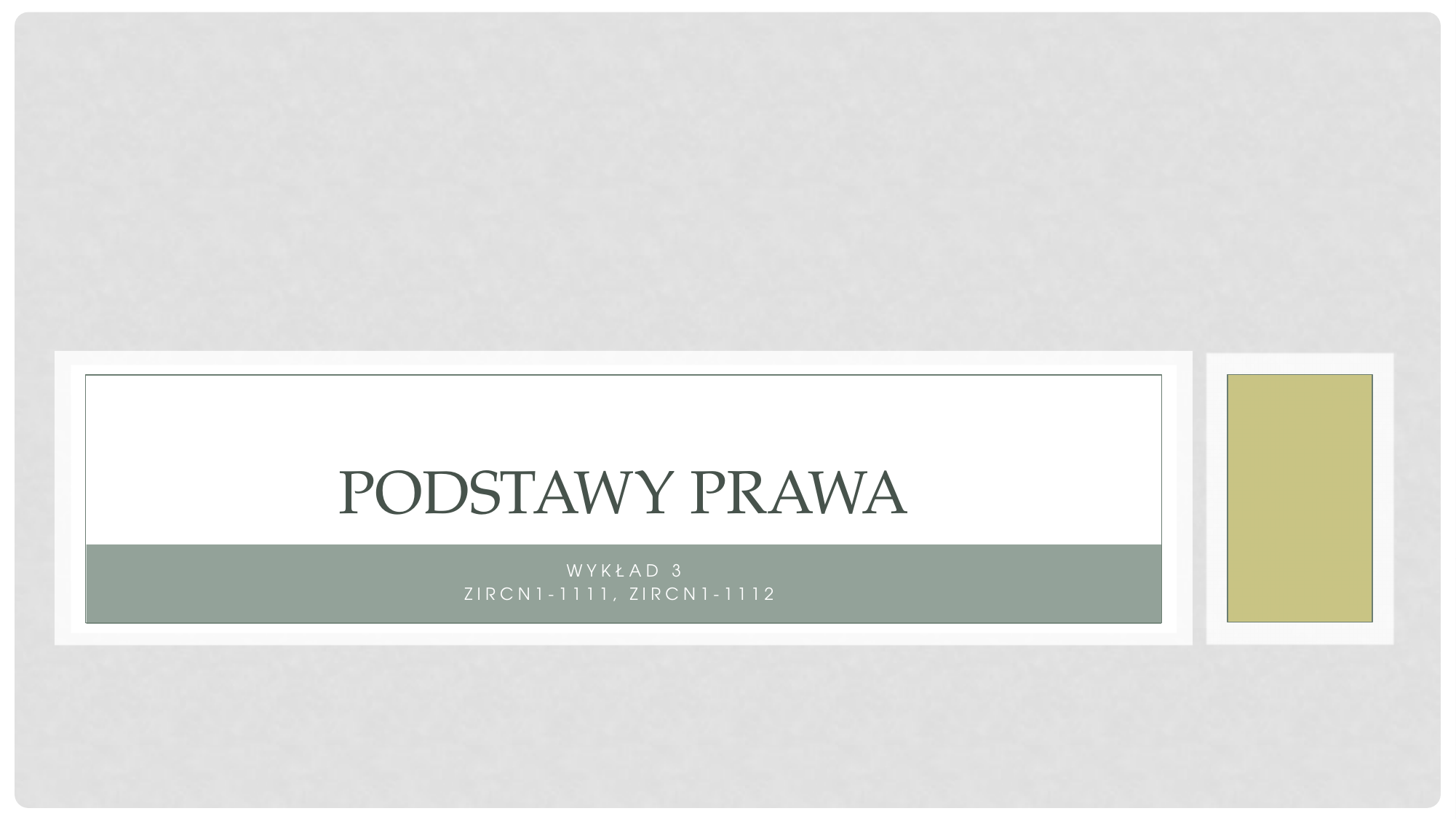

# Podstawy prawa
Wykład 3
ZIRCN1-1111, ZIRCN1-1112